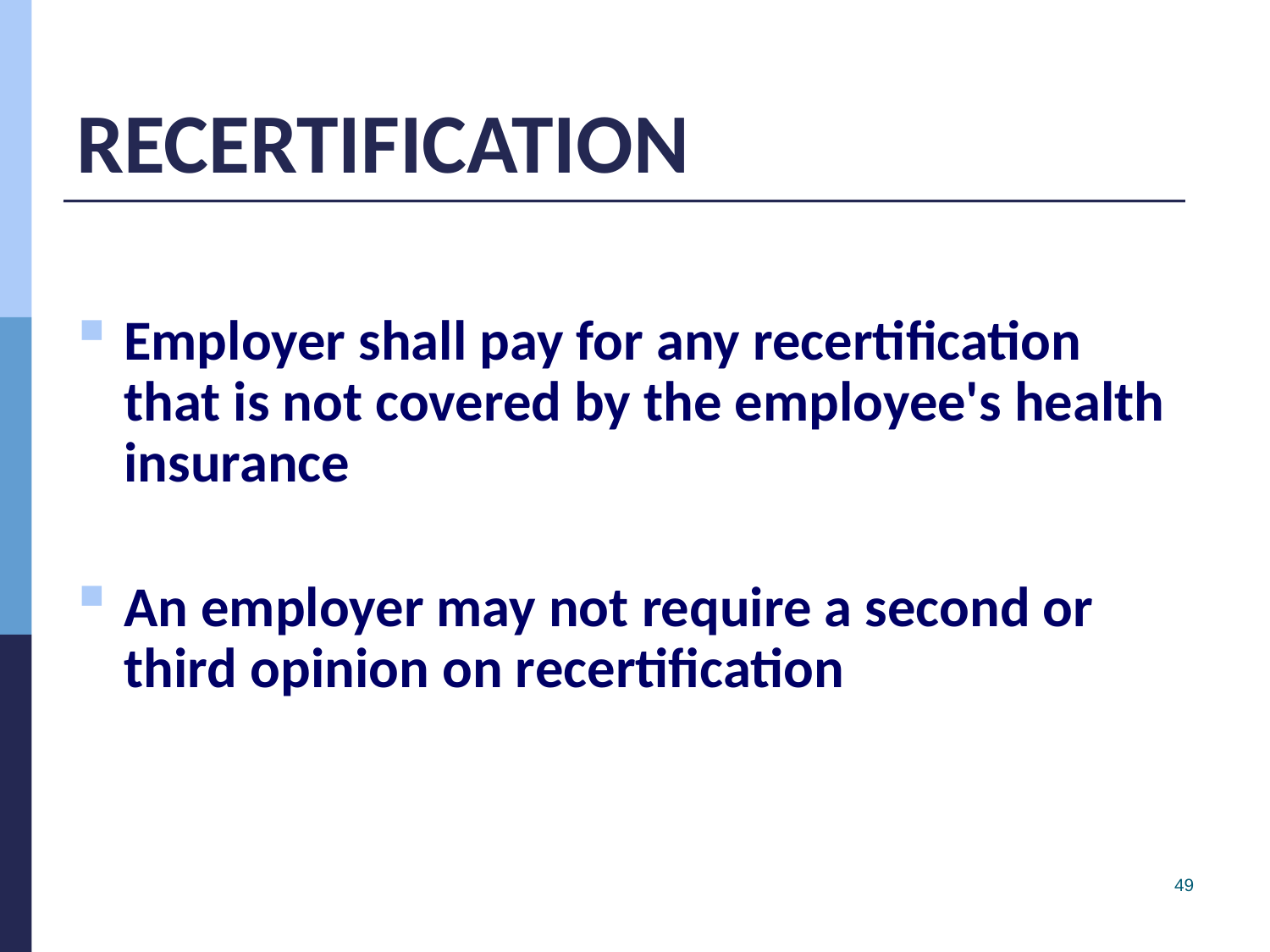

# RECERTIFICATION

Employer shall pay for any recertification that is not covered by the employee's health insurance

An employer may not require a second or third opinion on recertification
49